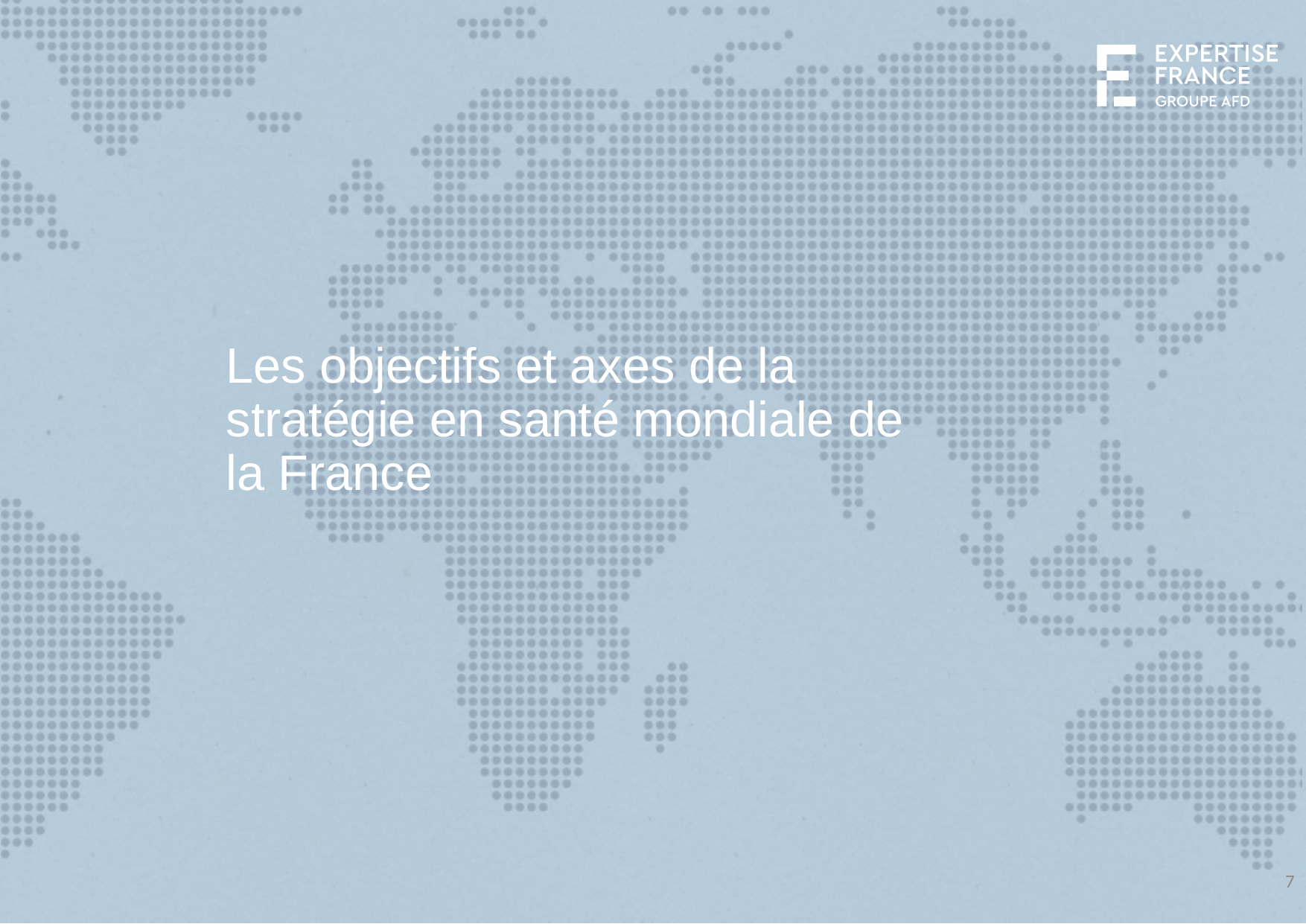

# Les objectifs et axes de la stratégie en santé mondiale de la France

7